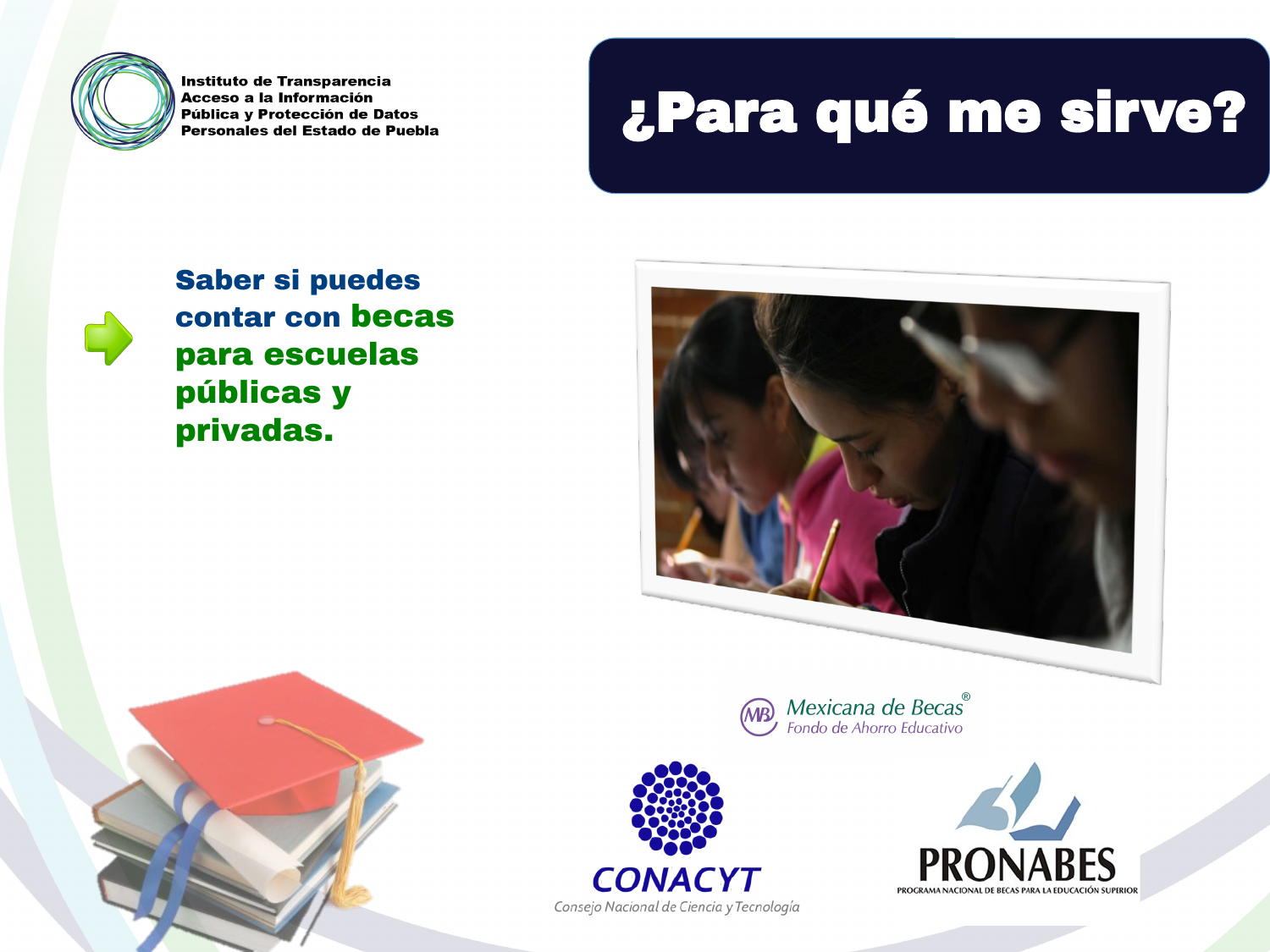

¿Para qué me sirve?

Saber si puedes
contar con becas
para escuelas
públicas y
privadas.